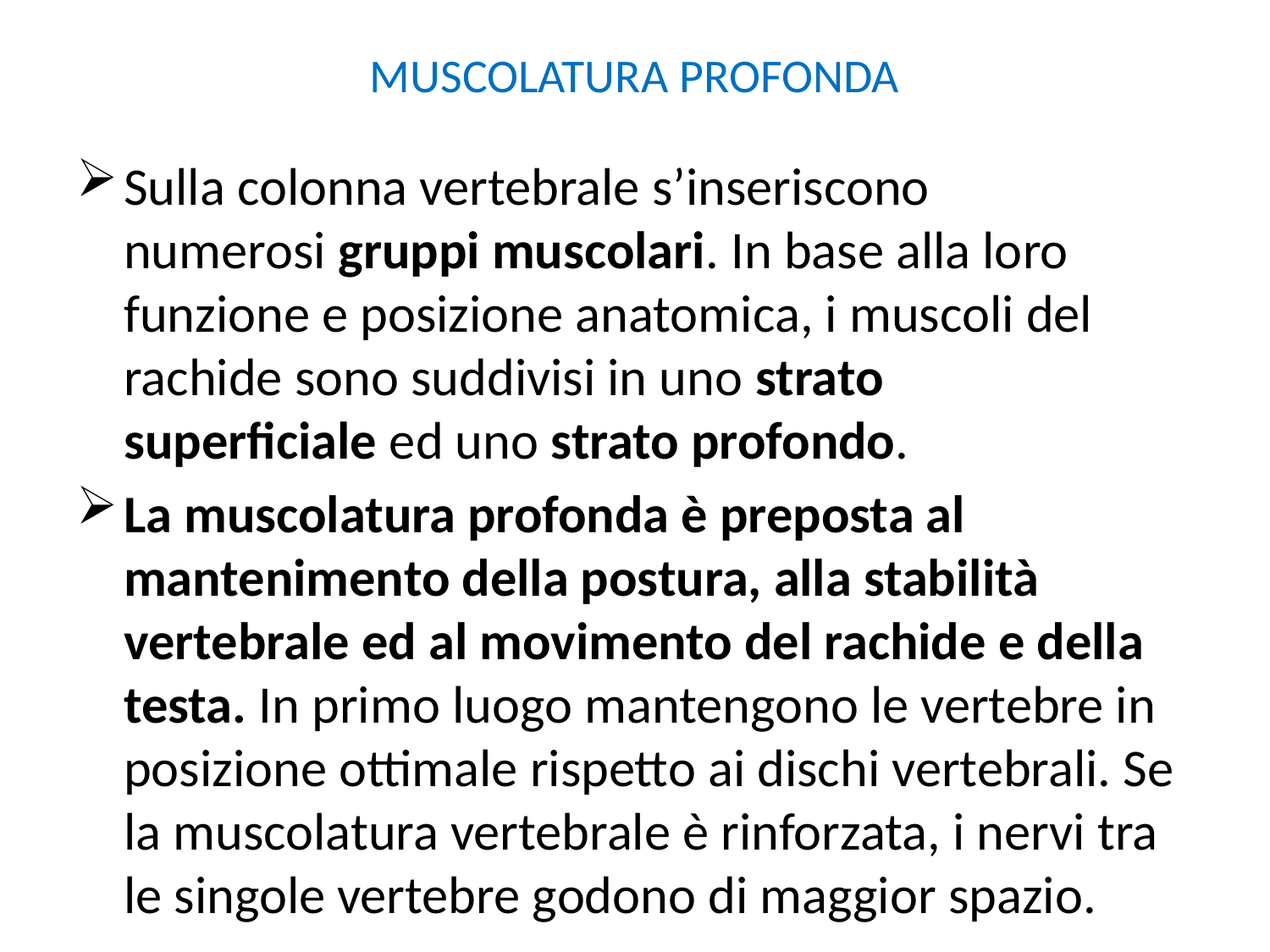

# MUSCOLATURA PROFONDA
Sulla colonna vertebrale s’inseriscono numerosi gruppi muscolari. In base alla loro funzione e posizione anatomica, i muscoli del rachide sono suddivisi in uno strato superficiale ed uno strato profondo.
La muscolatura profonda è preposta al mantenimento della postura, alla stabilità vertebrale ed al movimento del rachide e della testa. In primo luogo mantengono le vertebre in posizione ottimale rispetto ai dischi vertebrali. Se la muscolatura vertebrale è rinforzata, i nervi tra le singole vertebre godono di maggior spazio.